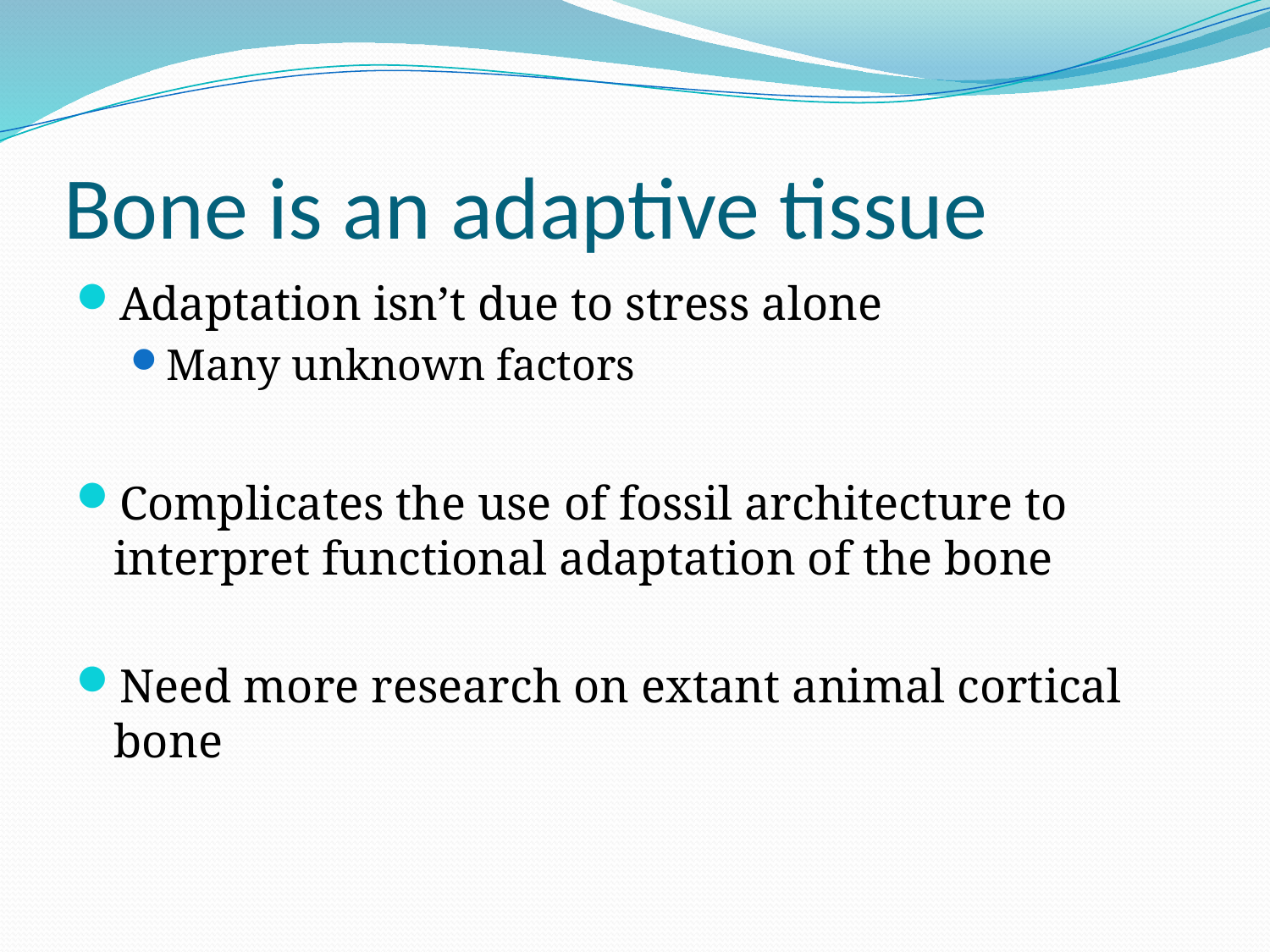

# Bone is an adaptive tissue
Adaptation isn’t due to stress alone
Many unknown factors

Complicates the use of fossil architecture to interpret functional adaptation of the bone

Need more research on extant animal cortical bone